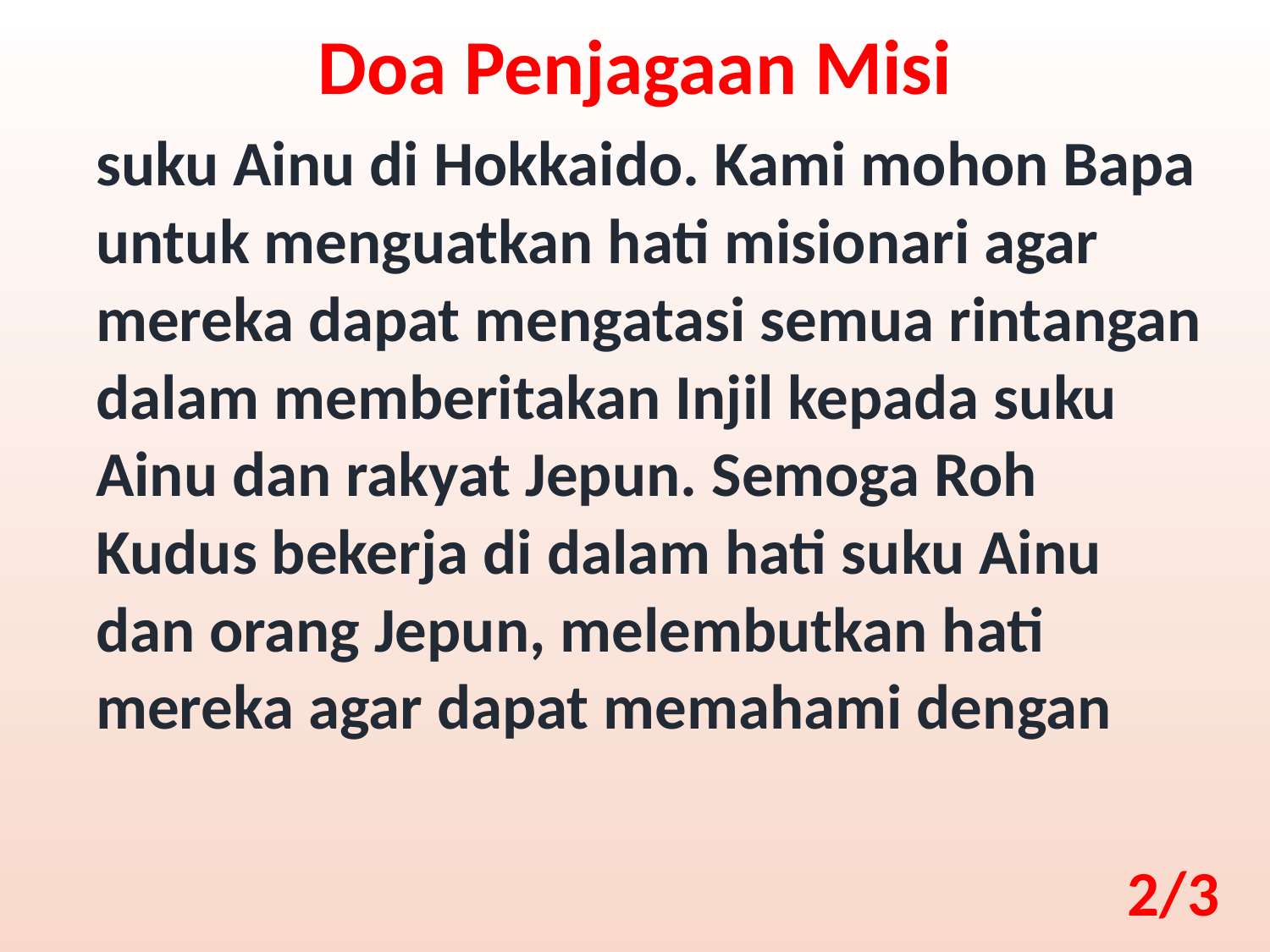

Doa Penjagaan Misi
suku Ainu di Hokkaido. Kami mohon Bapa untuk menguatkan hati misionari agar mereka dapat mengatasi semua rintangan dalam memberitakan Injil kepada suku Ainu dan rakyat Jepun. Semoga Roh Kudus bekerja di dalam hati suku Ainu dan orang Jepun, melembutkan hati mereka agar dapat memahami dengan
2/3